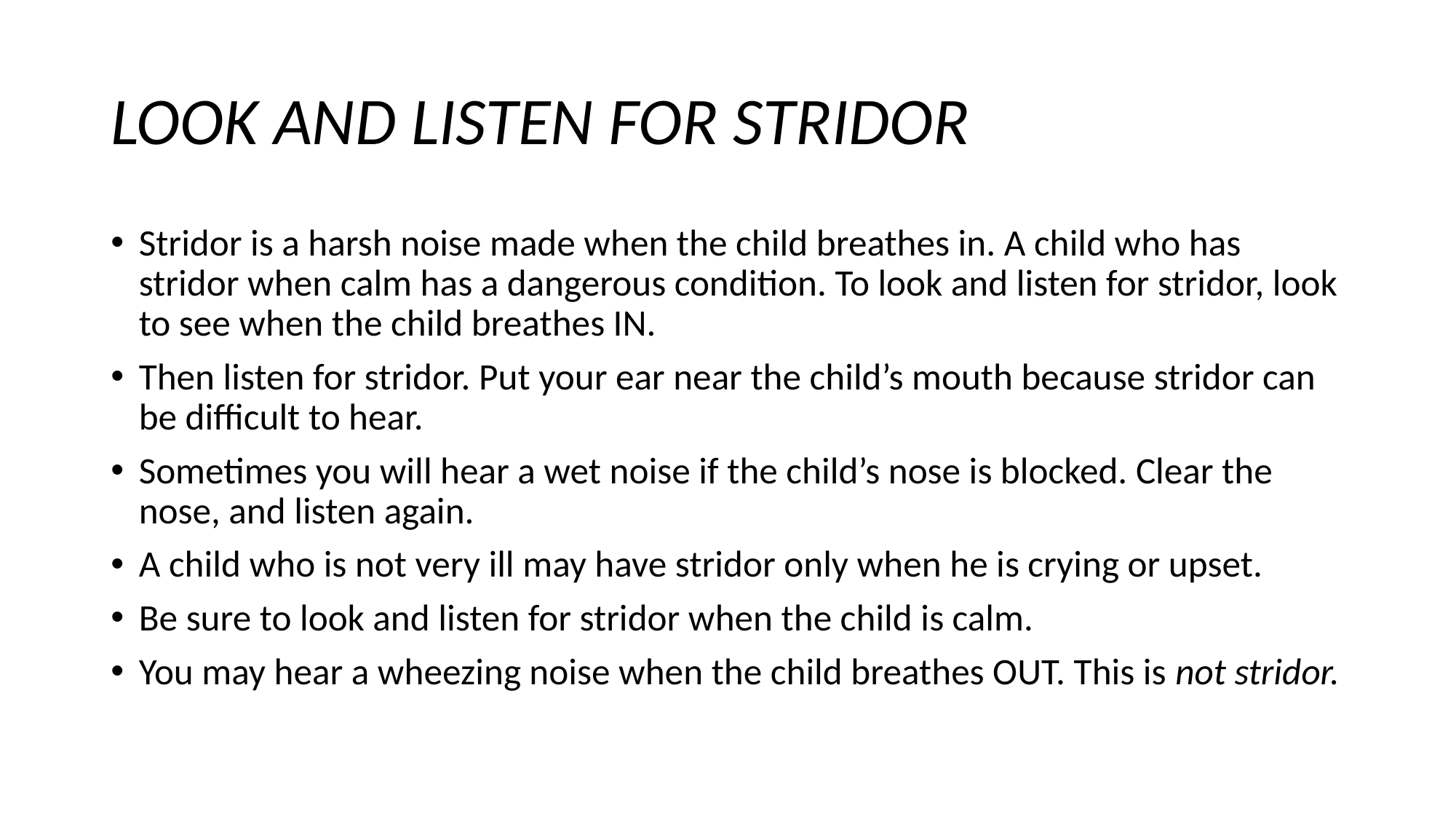

# LOOK AND LISTEN FOR STRIDOR
Stridor is a harsh noise made when the child breathes in. A child who has stridor when calm has a dangerous condition. To look and listen for stridor, look to see when the child breathes IN.
Then listen for stridor. Put your ear near the child’s mouth because stridor can be difficult to hear.
Sometimes you will hear a wet noise if the child’s nose is blocked. Clear the nose, and listen again.
A child who is not very ill may have stridor only when he is crying or upset.
Be sure to look and listen for stridor when the child is calm.
You may hear a wheezing noise when the child breathes OUT. This is not stridor.